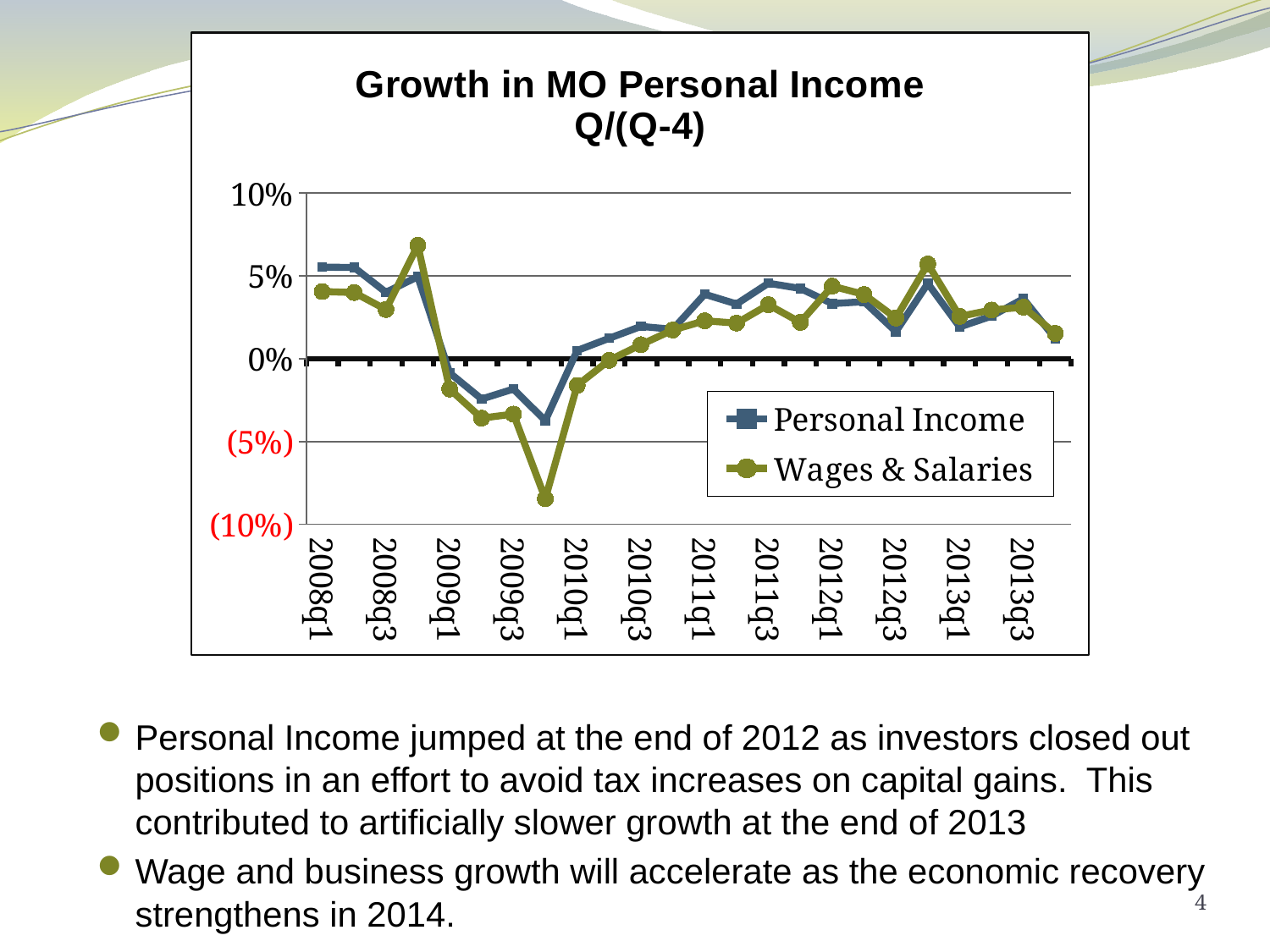

### Chart: Growth in MO Personal Income
Q/(Q-4)

| Category | Personal Income | Wages & Salaries |
|---|---|---|
| 2008q1 | 0.055304557087313265 | 0.04060817348639737 |
| 2008q2 | 0.05512736657416509 | 0.03997522056238889 |
| 2008q3 | 0.040131565634183165 | 0.02971757319790891 |
| 2008q4 | 0.04952651387289443 | 0.06854825125684541 |
| 2009q1 | -0.008529062836543666 | -0.018321694051296467 |
| 2009q2 | -0.024309044227159852 | -0.03584878470278152 |
| 2009q3 | -0.018280815636893353 | -0.033413916881257 |
| 2009q4 | -0.037343082491271565 | -0.08453568336145374 |
| 2010q1 | 0.004976771594489078 | -0.016055839375661025 |
| 2010q2 | 0.012354491318004923 | -0.0009253122301764455 |
| 2010q3 | 0.01950926042191359 | 0.008490397912361175 |
| 2010q4 | 0.01779858854506003 | 0.017360623213439147 |
| 2011q1 | 0.03893598203578774 | 0.022929620165056182 |
| 2011q2 | 0.03306363273367486 | 0.021523015580877717 |
| 2011q3 | 0.0455992967065327 | 0.03264038163478361 |
| 2011q4 | 0.04246329497697046 | 0.02196731044721606 |
| 2012q1 | 0.033281601134381944 | 0.0438346454244587 |
| 2012q2 | 0.03447094479083558 | 0.03882209261013237 |
| 2012q3 | 0.0163795216506875 | 0.02459726553644859 |
| 2012q4 | 0.04545382604569147 | 0.05724167219144705 |
| 2013q1 | 0.019199158552293042 | 0.02558353303646621 |
| 2013q2 | 0.02573683928544624 | 0.02942449693085457 |
| 2013q3 | 0.03624879022743023 | 0.0311569282419748 |
| 2013q4 | 0.012178190474699568 | 0.015299945467504678 |
Personal Income jumped at the end of 2012 as investors closed out positions in an effort to avoid tax increases on capital gains.  This contributed to artificially slower growth at the end of 2013
Wage and business growth will accelerate as the economic recovery strengthens in 2014.
4